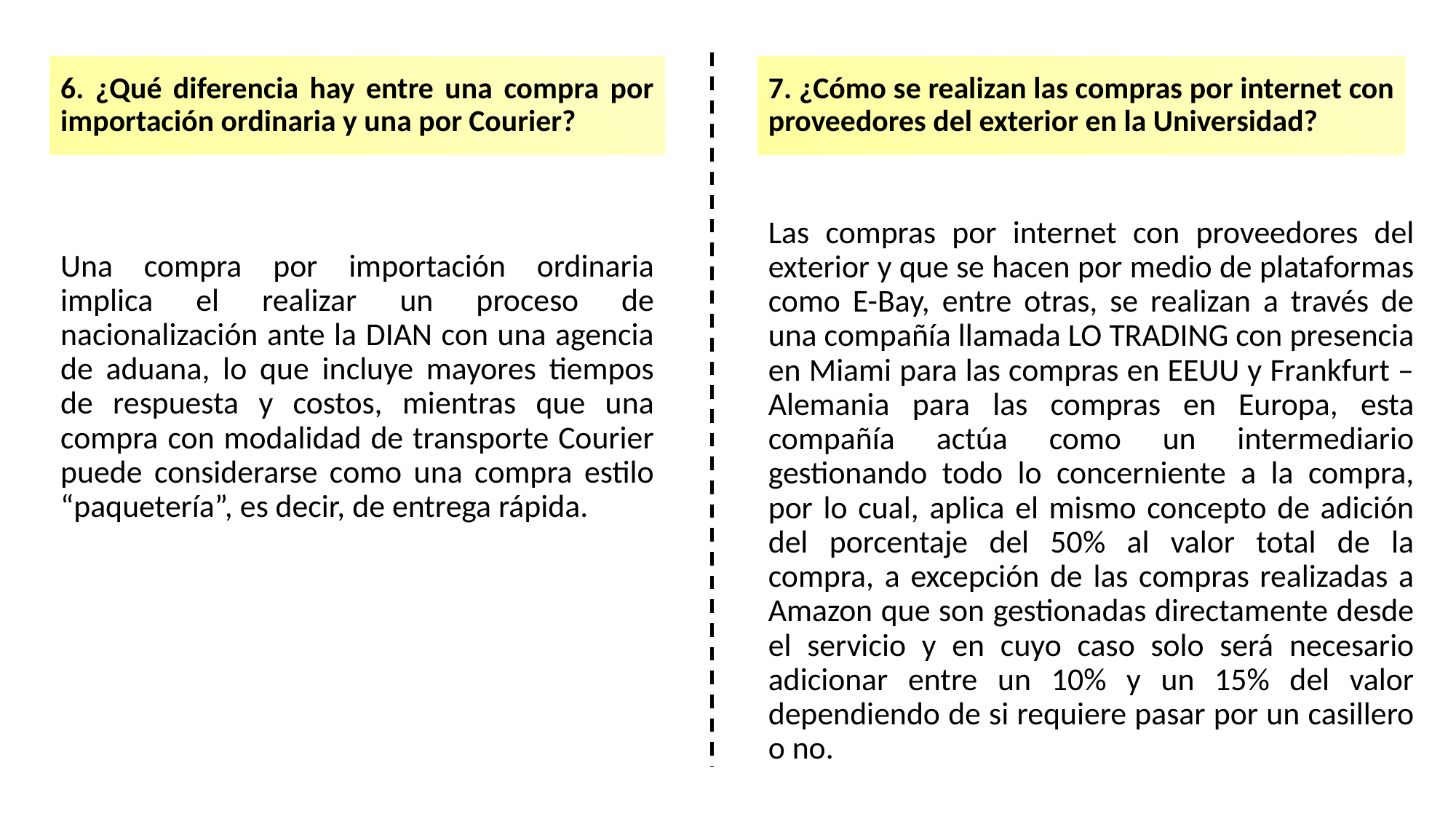

6. ¿Qué diferencia hay entre una compra por importación ordinaria y una por Courier?
7. ¿Cómo se realizan las compras por internet con proveedores del exterior en la Universidad?
Las compras por internet con proveedores del exterior y que se hacen por medio de plataformas como E-Bay, entre otras, se realizan a través de una compañía llamada LO TRADING con presencia en Miami para las compras en EEUU y Frankfurt – Alemania para las compras en Europa, esta compañía actúa como un intermediario gestionando todo lo concerniente a la compra, por lo cual, aplica el mismo concepto de adición del porcentaje del 50% al valor total de la compra, a excepción de las compras realizadas a Amazon que son gestionadas directamente desde el servicio y en cuyo caso solo será necesario adicionar entre un 10% y un 15% del valor dependiendo de si requiere pasar por un casillero o no.
Una compra por importación ordinaria implica el realizar un proceso de nacionalización ante la DIAN con una agencia de aduana, lo que incluye mayores tiempos de respuesta y costos, mientras que una compra con modalidad de transporte Courier puede considerarse como una compra estilo “paquetería”, es decir, de entrega rápida.